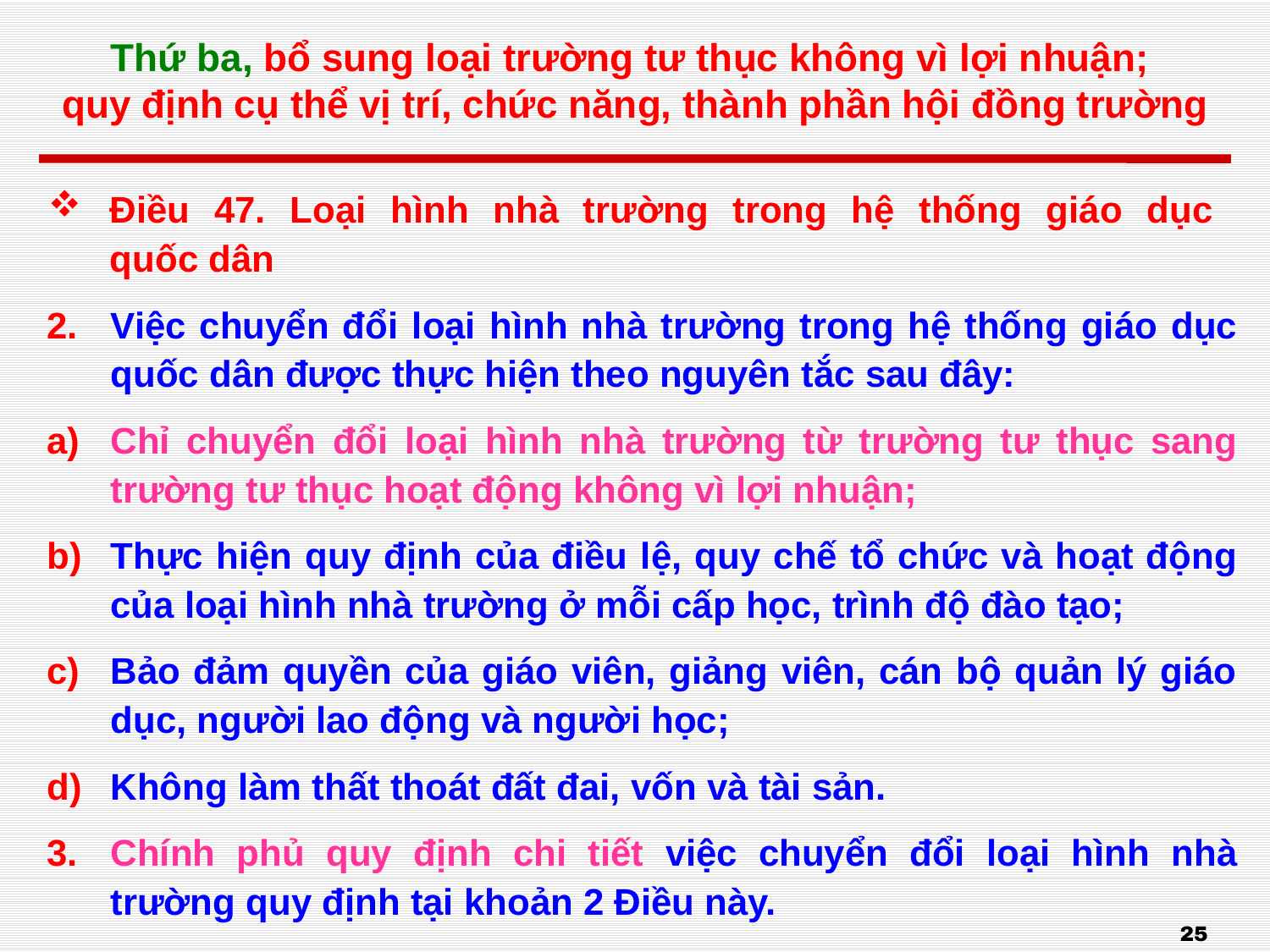

# Thứ ba, bổ sung loại trường tư thục không vì lợi nhuận; quy định cụ thể vị trí, chức năng, thành phần hội đồng trường
Điều 47. Loại hình nhà trường trong hệ thống giáo dục
quốc dân
Việc chuyển đổi loại hình nhà trường trong hệ thống giáo dục quốc dân được thực hiện theo nguyên tắc sau đây:
Chỉ chuyển đổi loại hình nhà trường từ trường tư thục sang trường tư thục hoạt động không vì lợi nhuận;
Thực hiện quy định của điều lệ, quy chế tổ chức và hoạt động của loại hình nhà trường ở mỗi cấp học, trình độ đào tạo;
Bảo đảm quyền của giáo viên, giảng viên, cán bộ quản lý giáo dục, người lao động và người học;
Không làm thất thoát đất đai, vốn và tài sản.
Chính phủ quy định chi tiết việc chuyển đổi loại hình nhà trường quy định tại khoản 2 Điều này.